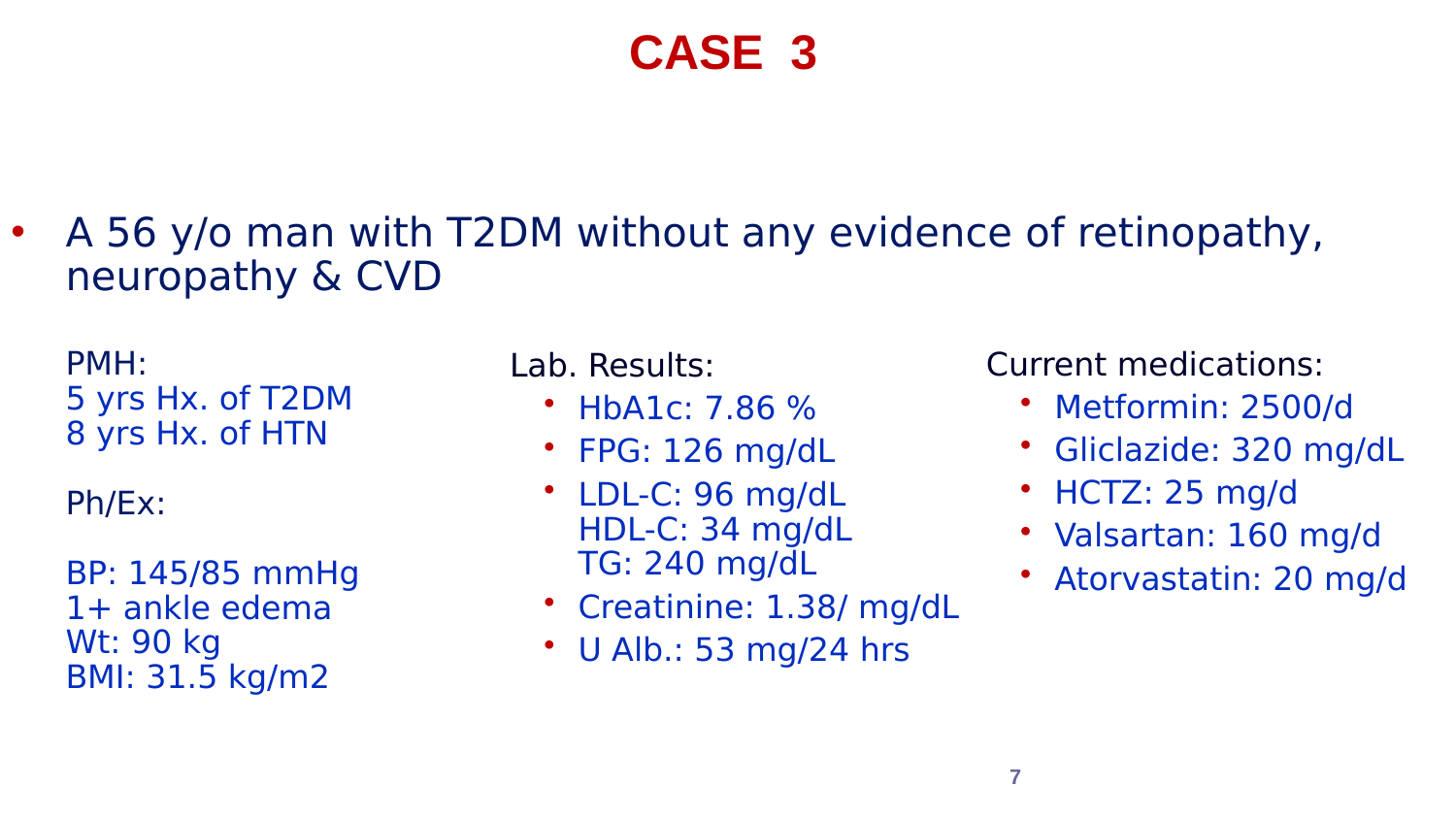

CASE  3
A 56 y/o man with T2DM without any evidence of retinopathy, neuropathy & CVD
PMH:
5 yrs Hx. of T2DM
8 yrs Hx. of HTN
Ph/Ex:
BP: 145/85 mmHg
1+ ankle edema
Wt: 90 kg
BMI: 31.5 kg/m2
Current medications:
Metformin: 2500/d
Gliclazide: 320 mg/dL
HCTZ: 25 mg/d
Valsartan: 160 mg/d
Atorvastatin: 20 mg/d
Lab. Results:
HbA1c: 7.86 %
FPG: 126 mg/dL
LDL-C: 96 mg/dL
HDL-C: 34 mg/dL
TG: 240 mg/dL
Creatinine: 1.38/ mg/dL
U Alb.: 53 mg/24 hrs
7